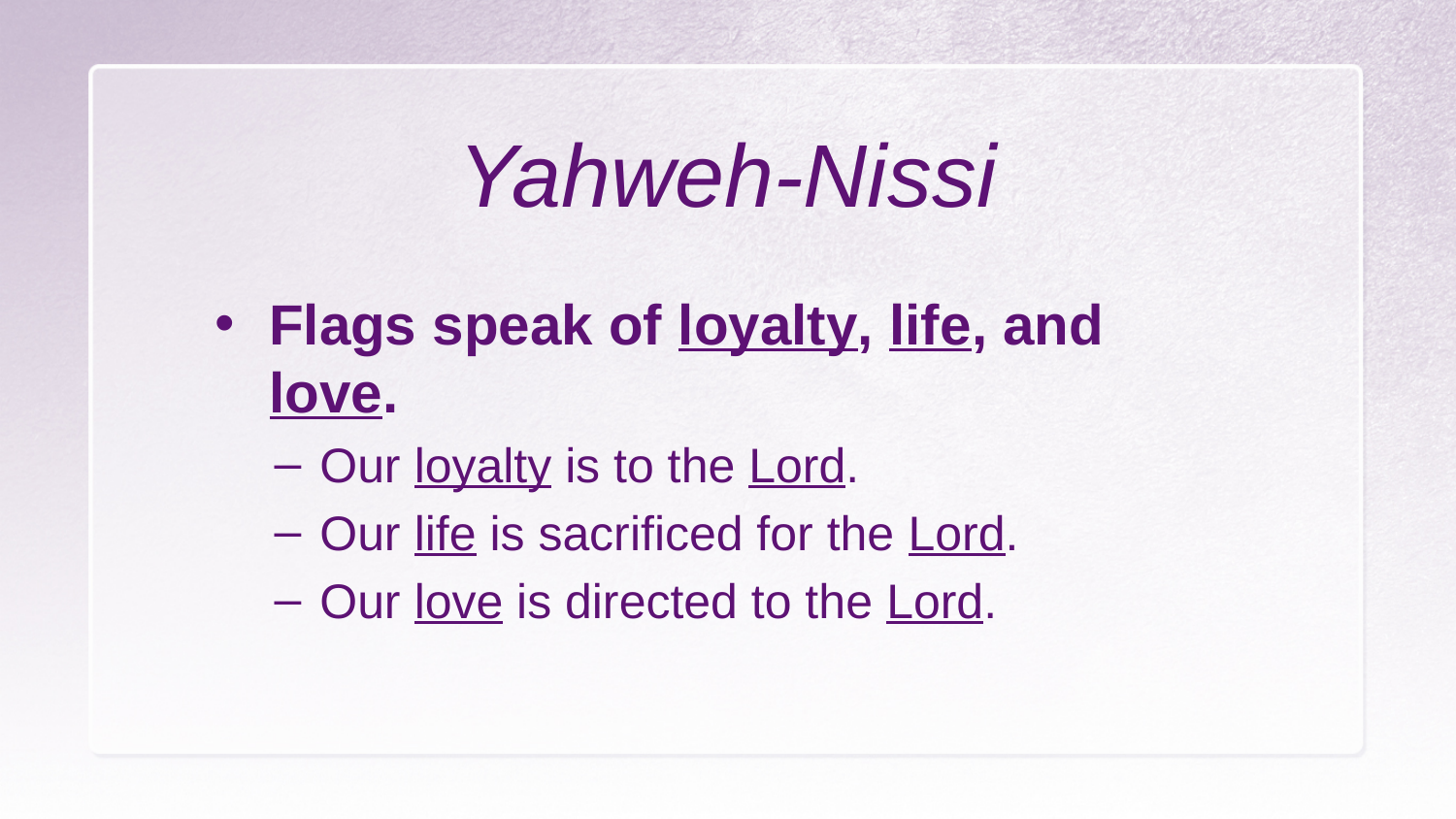

# Yahweh-Nissi
Flags speak of loyalty, life, and love.
Our loyalty is to the Lord.
Our life is sacrificed for the Lord.
Our love is directed to the Lord.